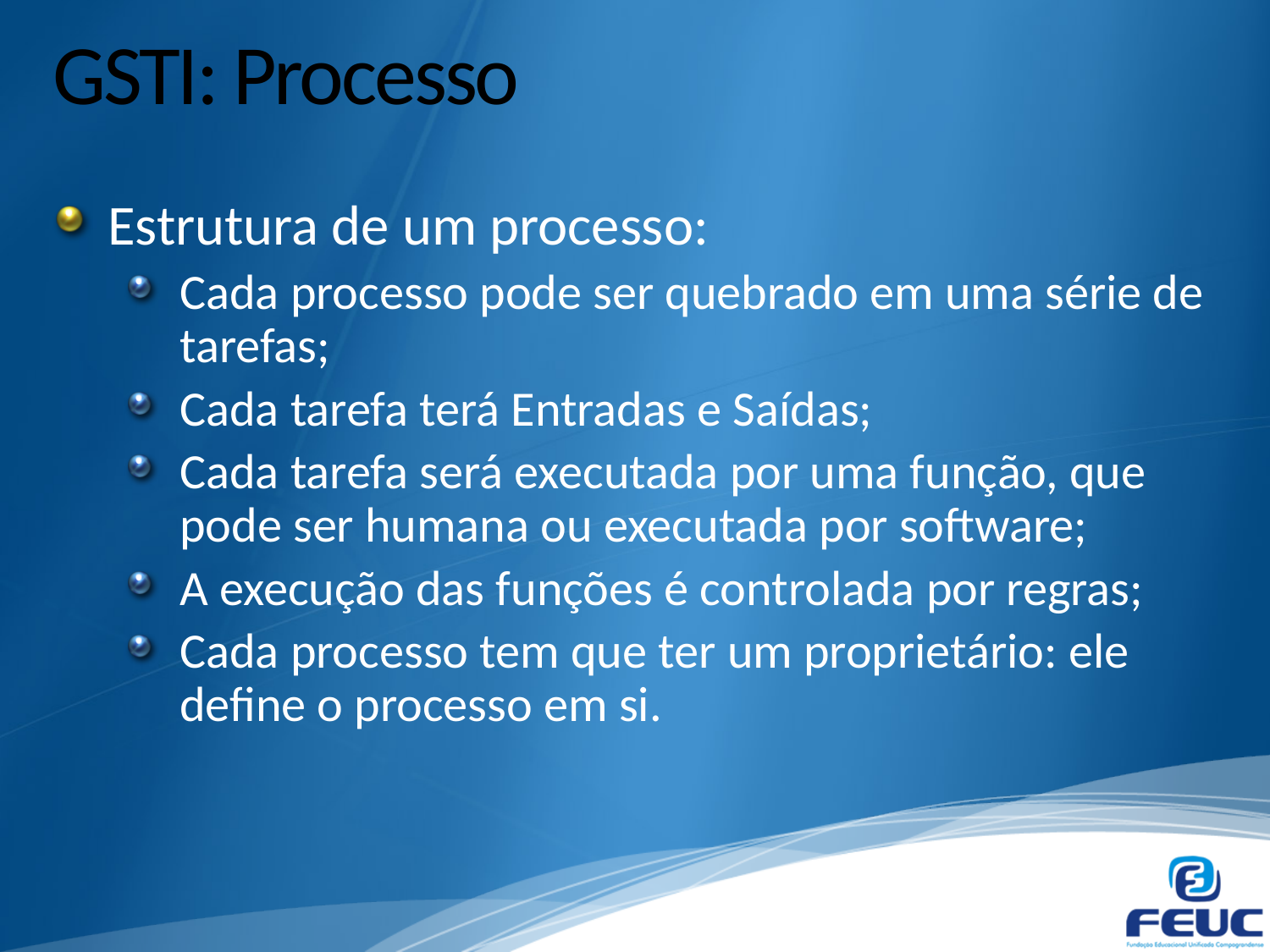

# GSTI: Processo
Estrutura de um processo:
Cada processo pode ser quebrado em uma série de tarefas;
Cada tarefa terá Entradas e Saídas;
Cada tarefa será executada por uma função, que pode ser humana ou executada por software;
A execução das funções é controlada por regras;
Cada processo tem que ter um proprietário: ele define o processo em si.